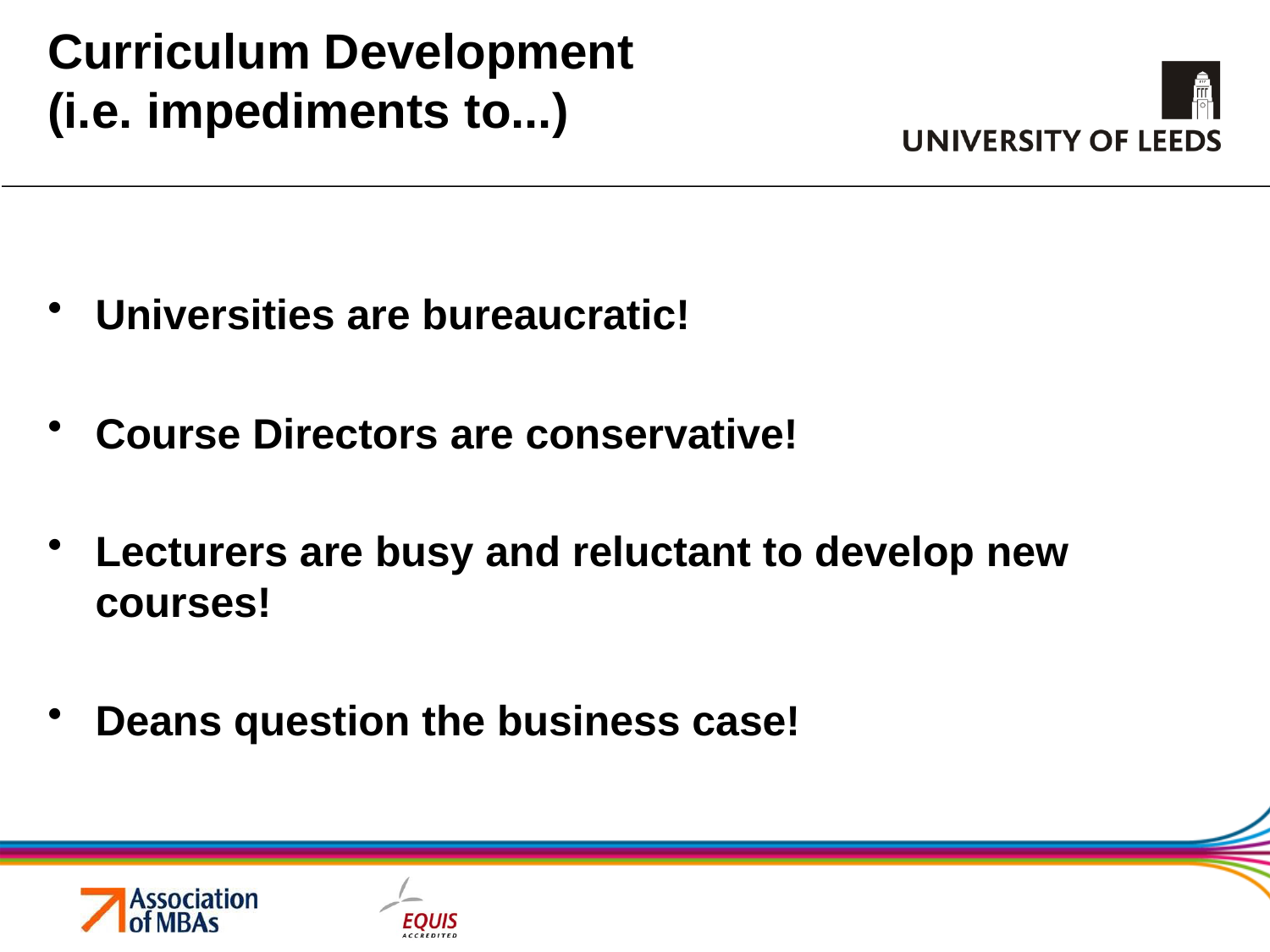

# Curriculum Development (i.e. impediments to...)

Universities are bureaucratic!

Course Directors are conservative!

Lecturers are busy and reluctant to develop new courses!

Deans question the business case!